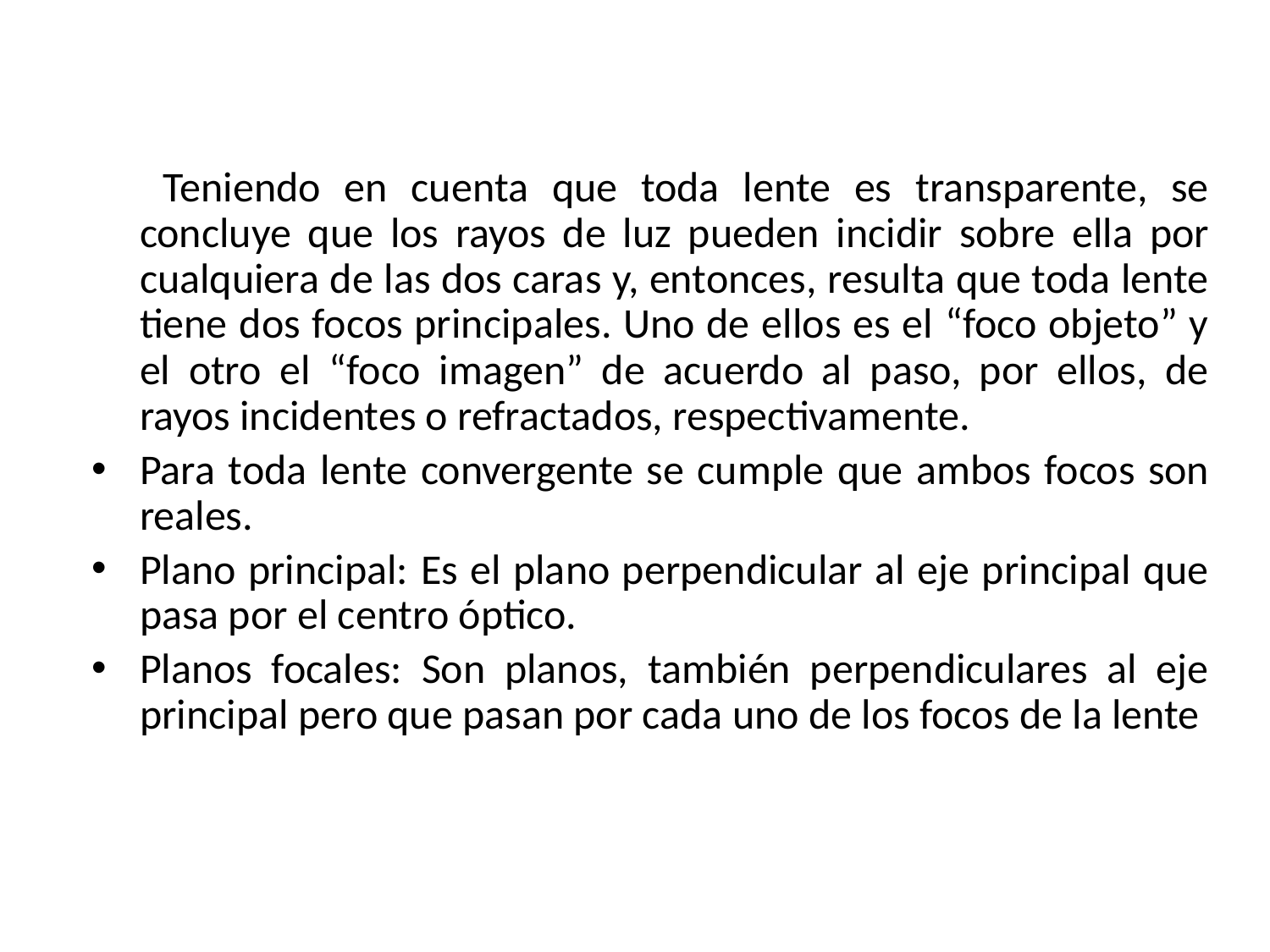

Teniendo en cuenta que toda lente es transparente, se concluye que los rayos de luz pueden incidir sobre ella por cualquiera de las dos caras y, entonces, resulta que toda lente tiene dos focos principales. Uno de ellos es el “foco objeto” y el otro el “foco imagen” de acuerdo al paso, por ellos, de rayos incidentes o refractados, respectivamente.
Para toda lente convergente se cumple que ambos focos son reales.
Plano principal: Es el plano perpendicular al eje principal que pasa por el centro óptico.
Planos focales: Son planos, también perpendiculares al eje principal pero que pasan por cada uno de los focos de la lente